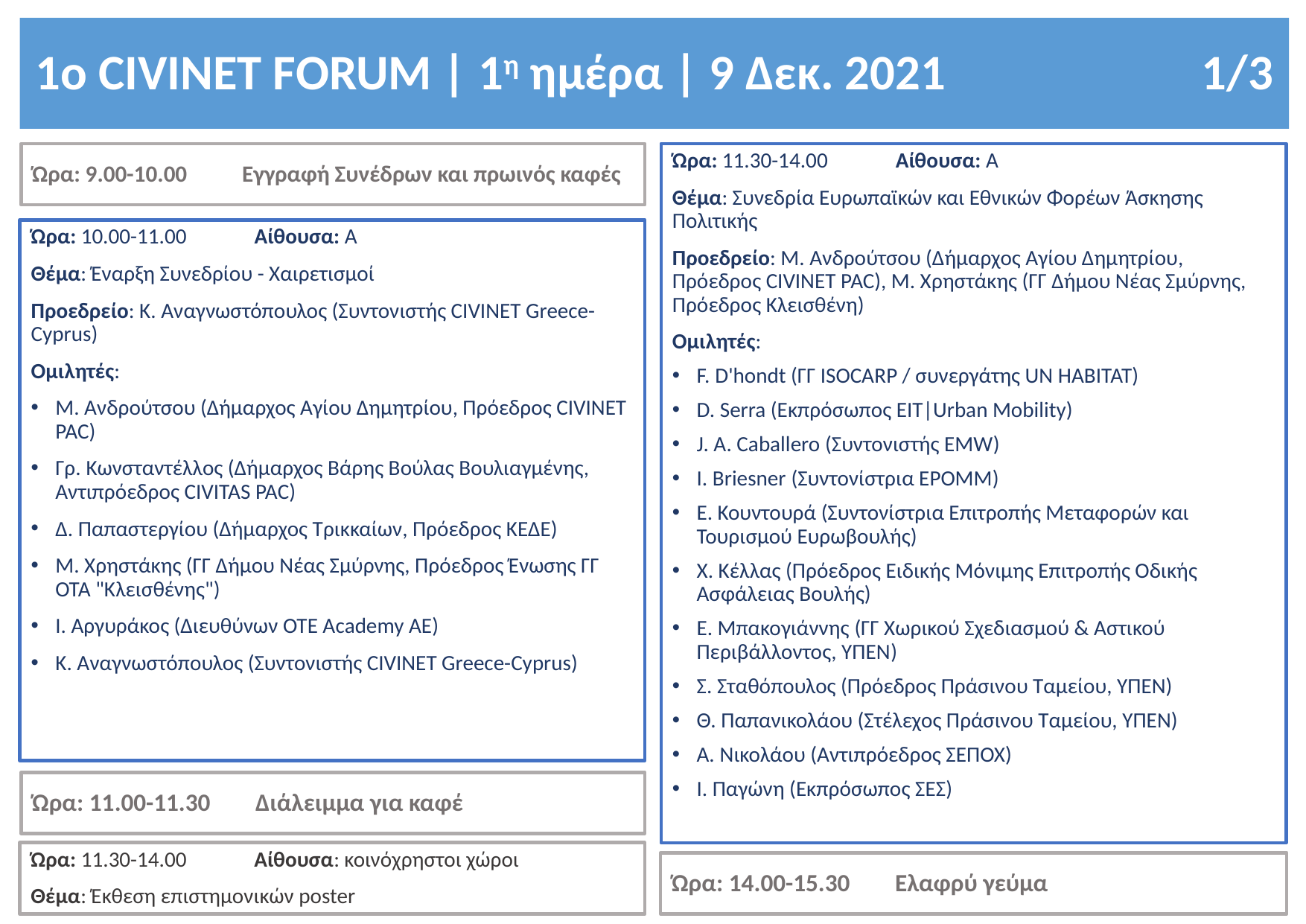

# 1o CIVINET FORUM | 1η ημέρα | 9 Δεκ. 2021	1/3
Ώρα: 11.30-14.00	Αίθουσα: Α
Θέμα: Συνεδρία Ευρωπαϊκών και Εθνικών Φορέων Άσκησης Πολιτικής
Προεδρείο: Μ. Ανδρούτσου (Δήμαρχος Αγίου Δημητρίου, Πρόεδρος CIVINET PAC), Μ. Χρηστάκης (ΓΓ Δήμου Νέας Σμύρνης, Πρόεδρος Κλεισθένη)
Ομιλητές:
F. D'hondt (ΓΓ ISOCARP / συνεργάτης UN HABITAT)
D. Serra (Εκπρόσωπος EIT|Urban Mobility)
J. A. Caballero (Συντονιστής EMW)
I. Briesner (Συντονίστρια EPOMM)
Ε. Κουντουρά (Συντονίστρια Επιτροπής Μεταφορών και Τουρισμού Ευρωβουλής)
Χ. Κέλλας (Πρόεδρος Ειδικής Μόνιμης Επιτροπής Οδικής Ασφάλειας Βουλής)
Ε. Μπακογιάννης (ΓΓ Χωρικού Σχεδιασμού & Αστικού Περιβάλλοντος, ΥΠΕΝ)
Σ. Σταθόπουλος (Πρόεδρος Πράσινου Ταμείου, ΥΠΕΝ)
Θ. Παπανικολάου (Στέλεχος Πράσινου Ταμείου, ΥΠΕΝ)
Α. Νικολάου (Αντιπρόεδρος ΣΕΠΟΧ)
Ι. Παγώνη (Εκπρόσωπος ΣΕΣ)
Ώρα: 9.00-10.00	Εγγραφή Συνέδρων και πρωινός καφές
Ώρα: 10.00-11.00	Αίθουσα: A
Θέμα: Έναρξη Συνεδρίου - Χαιρετισμοί
Προεδρείο: Κ. Αναγνωστόπουλος (Συντονιστής CIVINET Greece-Cyprus)
Ομιλητές:
Μ. Ανδρούτσου (Δήμαρχος Αγίου Δημητρίου, Πρόεδρος CIVINET PAC)
Γρ. Κωνσταντέλλος (Δήμαρχος Βάρης Βούλας Βουλιαγμένης, Αντιπρόεδρος CIVITAS PAC)
Δ. Παπαστεργίου (Δήμαρχος Τρικκαίων, Πρόεδρος ΚΕΔΕ)
Μ. Χρηστάκης (ΓΓ Δήμου Νέας Σμύρνης, Πρόεδρος Ένωσης ΓΓ ΟΤΑ "Κλεισθένης")
I. Αργυράκος (Διευθύνων OTE Academy ΑΕ)
Κ. Αναγνωστόπουλος (Συντονιστής CIVINET Greece-Cyprus)
Ώρα: 11.00-11.30	Διάλειμμα για καφέ
Ώρα: 11.30-14.00	Αίθουσα: κοινόχρηστοι χώροι
Θέμα: Έκθεση επιστημονικών poster
Ώρα: 14.00-15.30	Ελαφρύ γεύμα